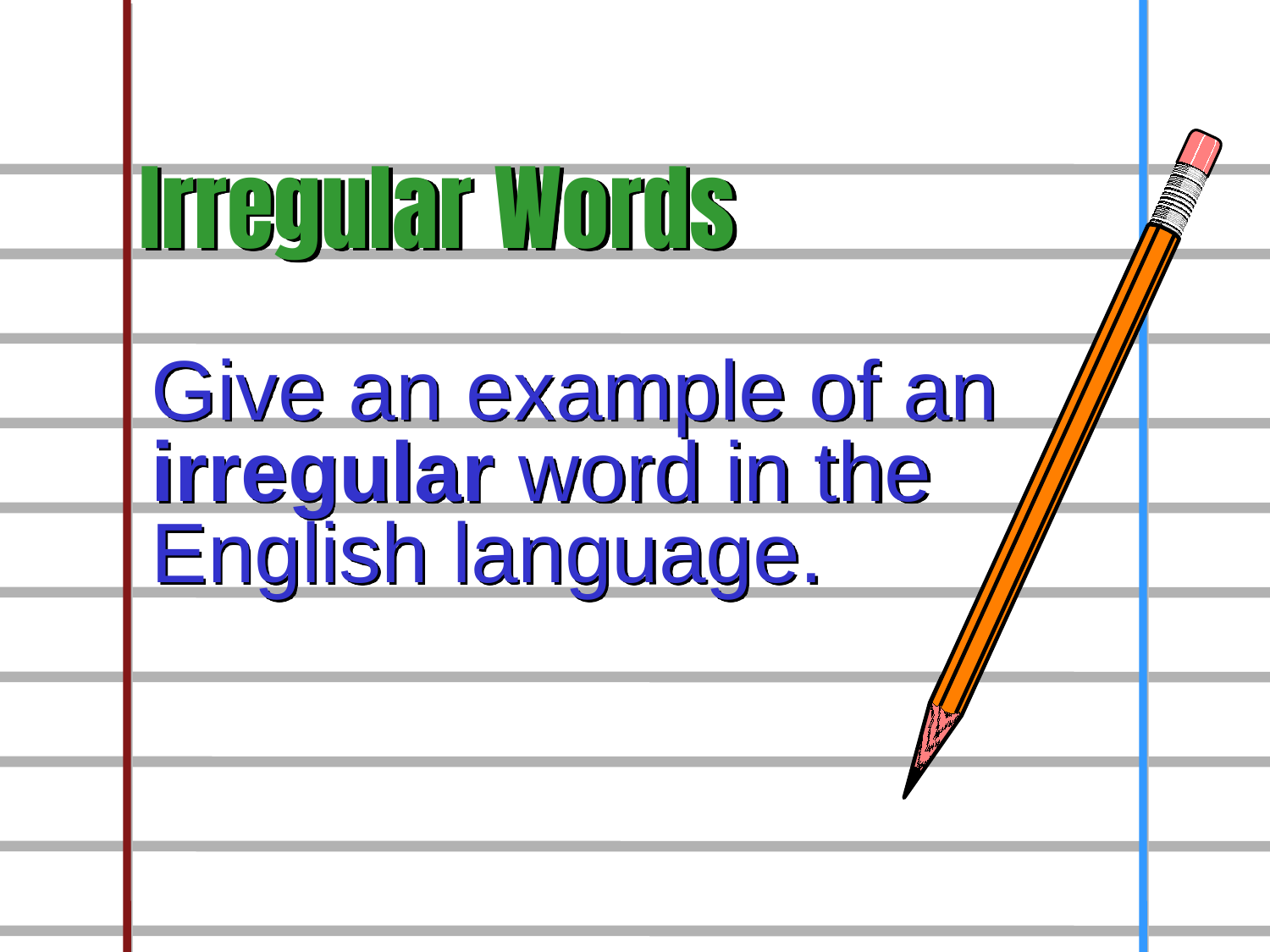

Irregular Words

Give an example of an
irregular word in the
English language.